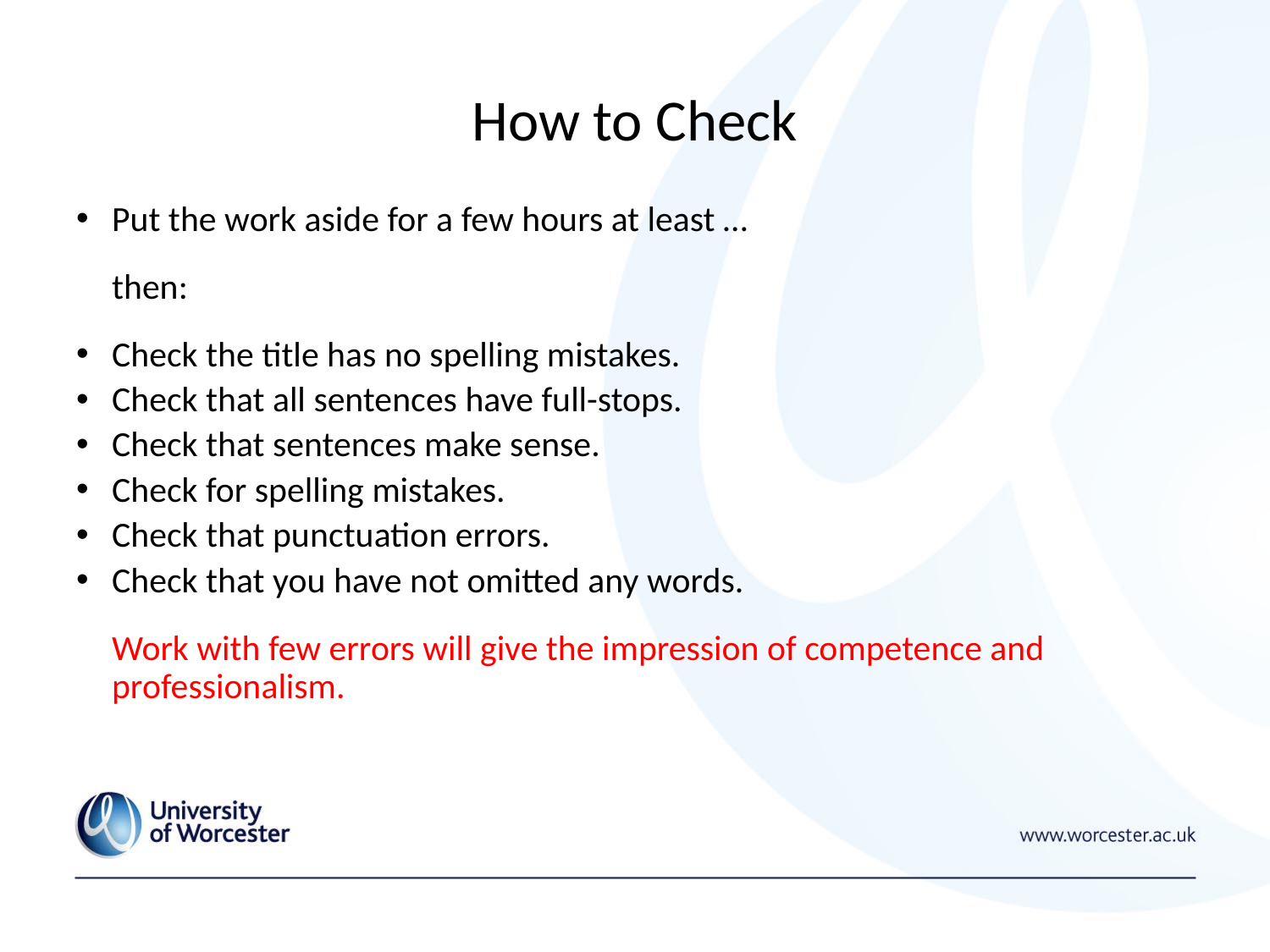

# How to Check
Put the work aside for a few hours at least …

	then:

Check the title has no spelling mistakes.
Check that all sentences have full-stops.
Check that sentences make sense.
Check for spelling mistakes.
Check that punctuation errors.
Check that you have not omitted any words.

	Work with few errors will give the impression of competence and professionalism.